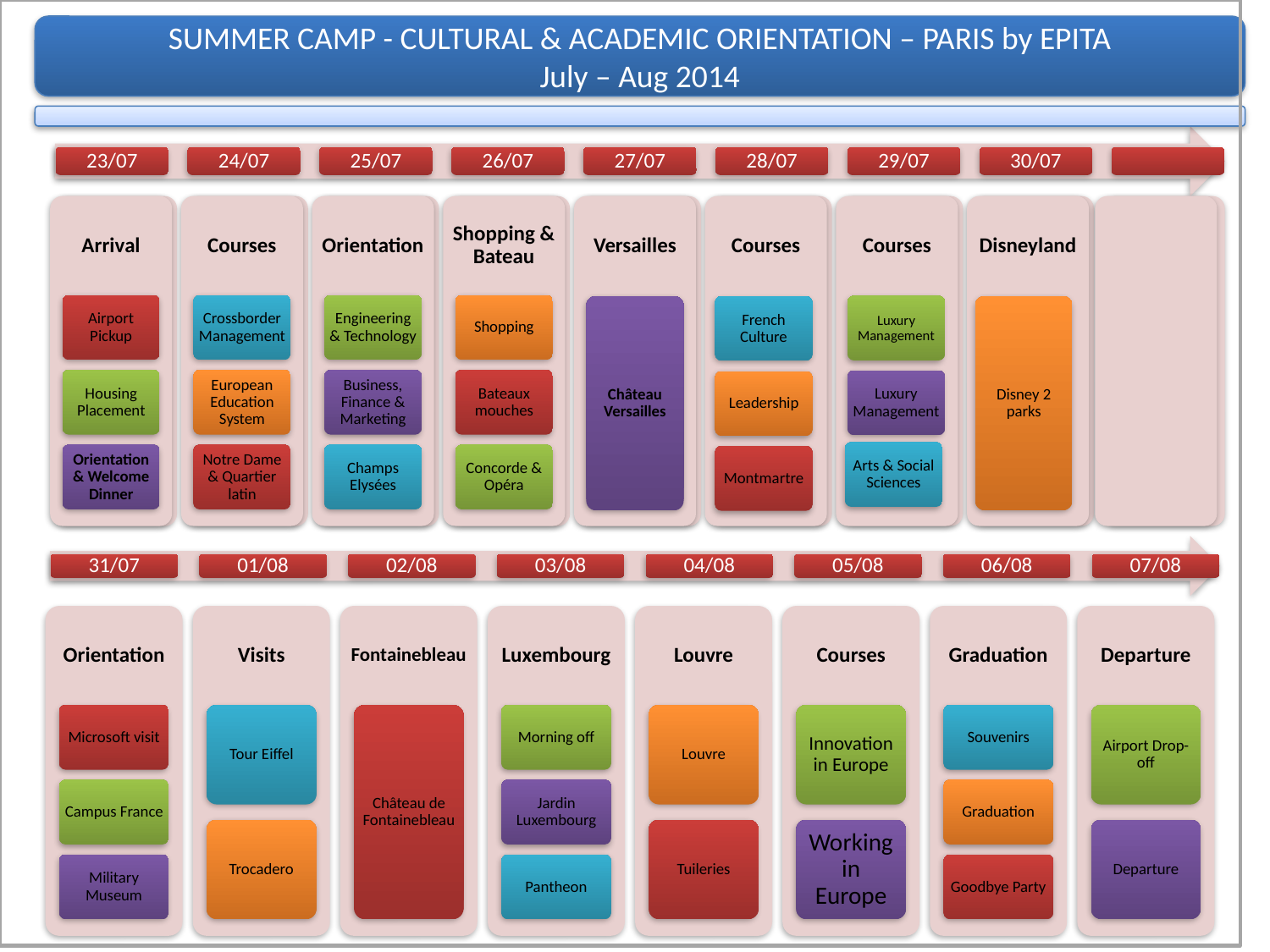

SUMMER CAMP - CULTURAL & ACADEMIC ORIENTATION – PARIS by EPITA
July – Aug 2014

23/07
24/07
25/07
26/07
27/07
28/07
29/07
30/07

Arrival
Airport Pickup
Housing Placement
Orientation & Welcome Dinner
Courses
Crossborder Management
European Education System
Notre Dame & Quartier latin
Orientation
Engineering & Technology
Business, Finance & Marketing
Champs Elysées
Shopping & Bateau
Shopping
Bateaux mouches
Concorde & Opéra
Versailles
Courses
Château Versailles
Courses
French Culture
Leadership
Montmartre
Disneyland
Luxury Management
Luxury Management
Arts & Social Sciences

Disney 2 parks
Arrival
Airport Pickup
Housing Placement
Orientation & Welcome Dinner
Courses
Crossborder Management
European Education System
Notre Dame & Quartier latin
Orientation
Engineering & Technology
Business, Finance & Marketing
Champs Elysées
Courses
Crossborder Management
Innovation in Europe
Concorde & Opéra
Shopping & Bateau
Shopping
Bateaux Mouches
Party – Centre Ville
Versailles
Château Versailles
Courses
Character Building
Leadership
Montmartre
Orientation
Medical and Pharmaceutical
Arts & Social Sciences
Disneyland
Disney 2 parks
31/07
01/08
02/08
03/08
04/08
05/08
06/08
07/08
Orientation
Microsoft visit
Campus France
Military Museum
Visits
Tour Eiffel
Trocadero
Fontainebleau
Château de Fontainebleau
Luxembourg
Morning off
Jardin Luxembourg
Pantheon
Louvre
Louvre
Tuileries
Courses
Innovation in Europe
Working in Europe
Graduation
Souvenirs
Graduation
Goodbye Party
Departure
Airport Drop-off
Departure